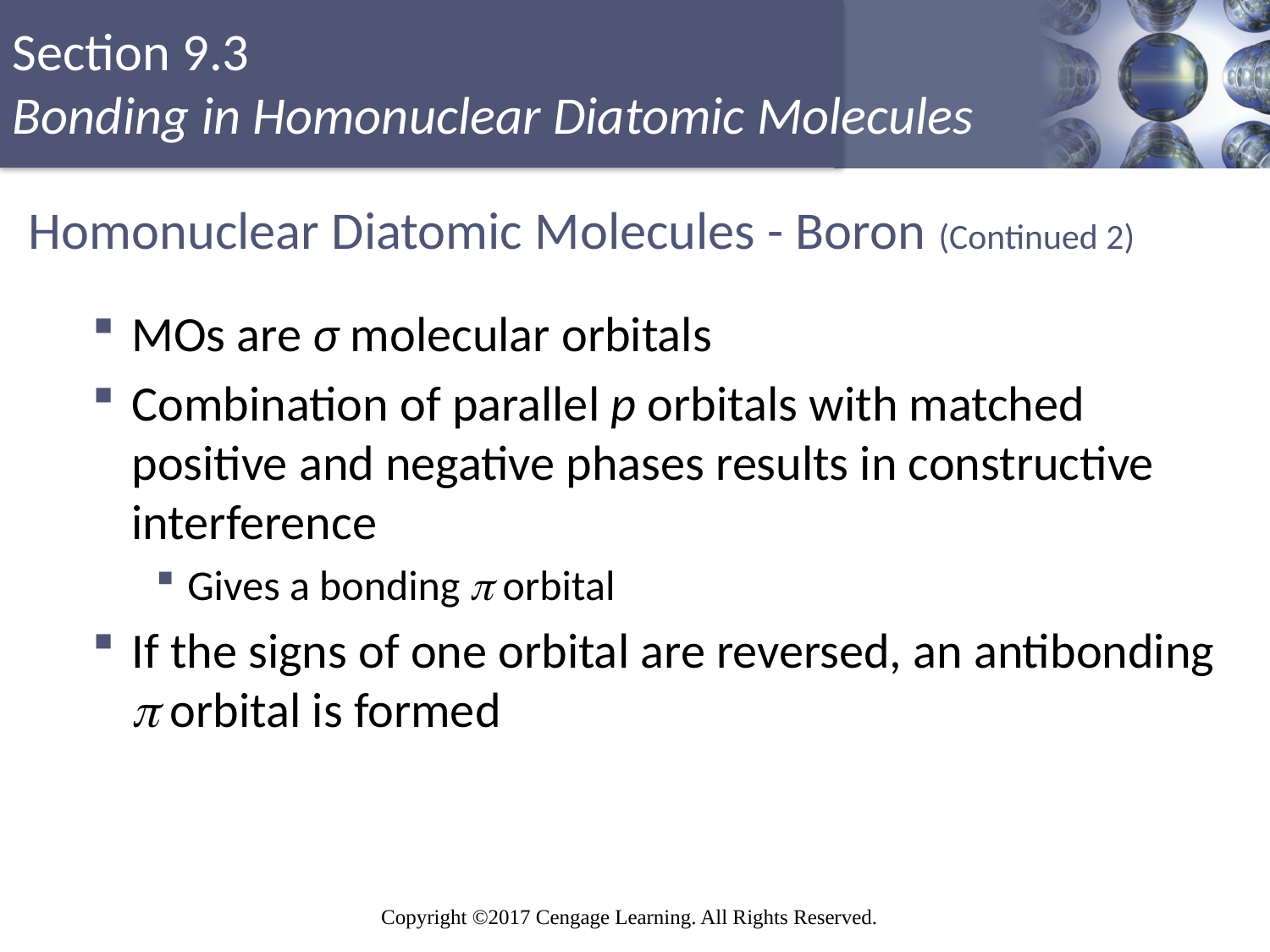

# Homonuclear Diatomic Molecules - Boron (Continued 2)
MOs are σ molecular orbitals
Combination of parallel p orbitals with matched positive and negative phases results in constructive interference
Gives a bonding π orbital
If the signs of one orbital are reversed, an antibonding π orbital is formed

Copyright © Cengage Learning. All rights reserved
63